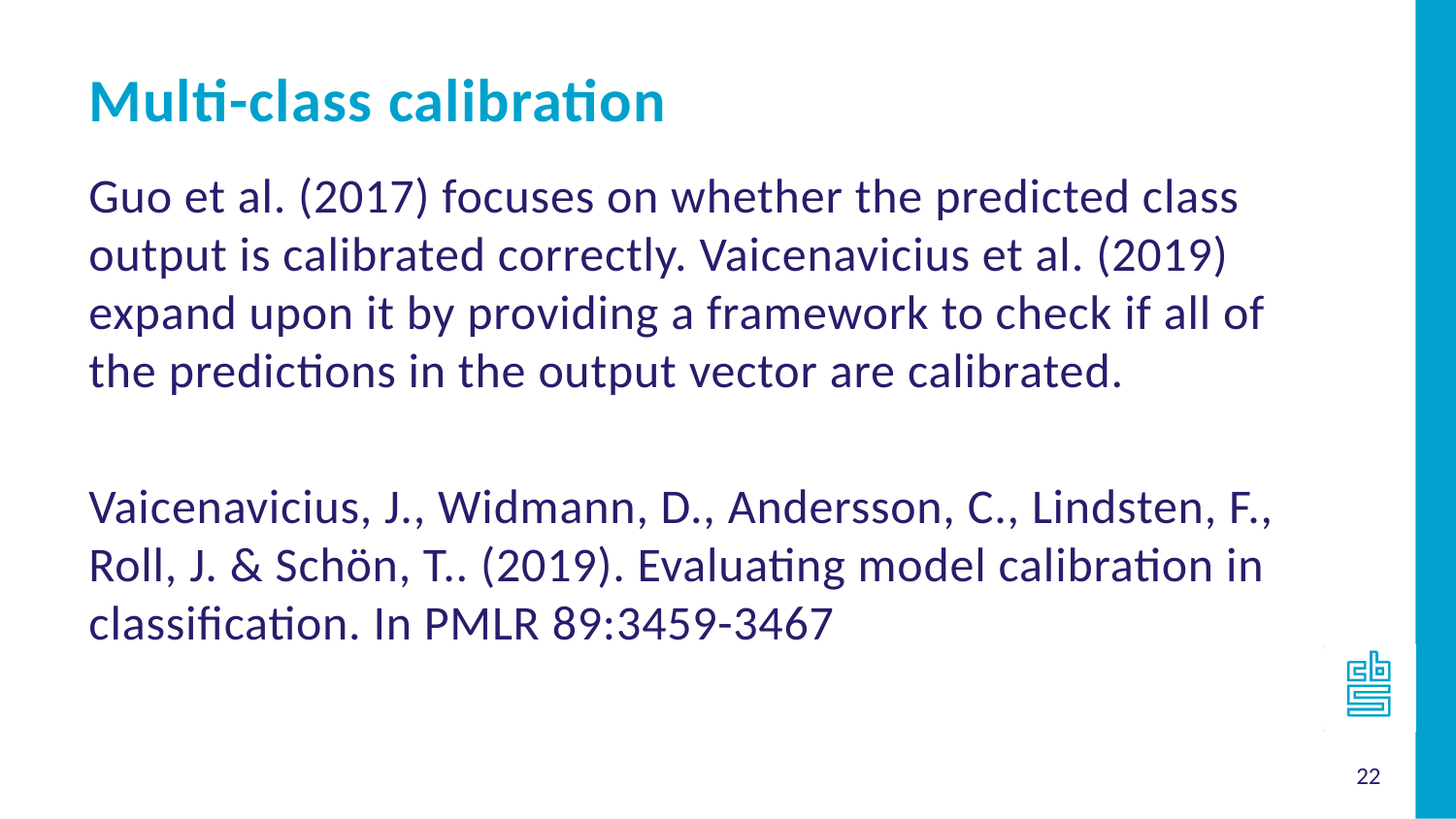

Multi-class calibration
Guo et al. (2017) focuses on whether the predicted class output is calibrated correctly. Vaicenavicius et al. (2019) expand upon it by providing a framework to check if all of the predictions in the output vector are calibrated.

Vaicenavicius, J., Widmann, D., Andersson, C., Lindsten, F., Roll, J. & Schön, T.. (2019). Evaluating model calibration in classification. In PMLR 89:3459-3467
22